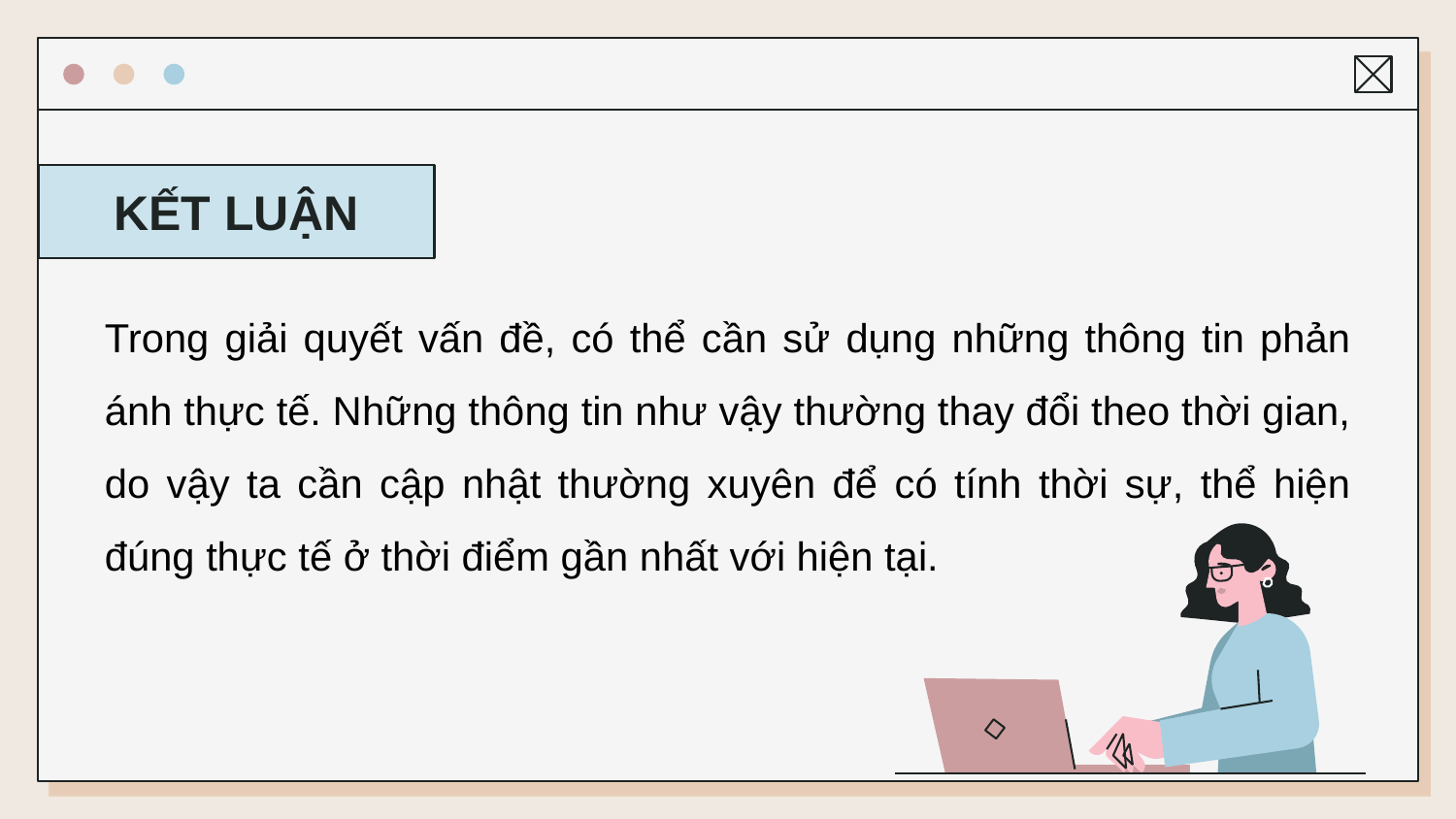

# KẾT LUẬN
Trong giải quyết vấn đề, có thể cần sử dụng những thông tin phản ánh thực tế. Những thông tin như vậy thường thay đổi theo thời gian, do vậy ta cần cập nhật thường xuyên để có tính thời sự, thể hiện đúng thực tế ở thời điểm gần nhất với hiện tại.